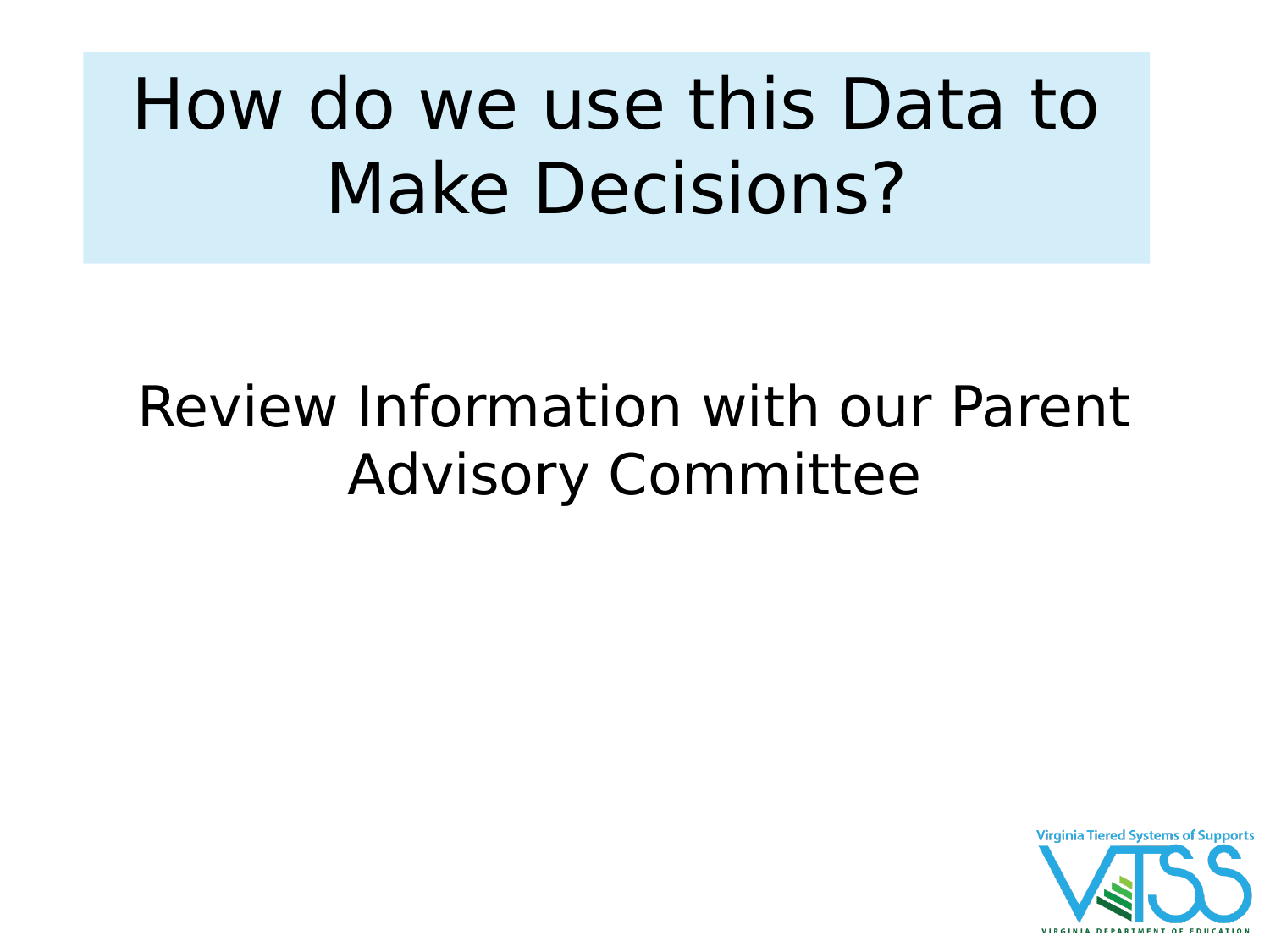

How do we use this Data to Make Decisions?
3
# Review Information with our Parent Advisory Committee